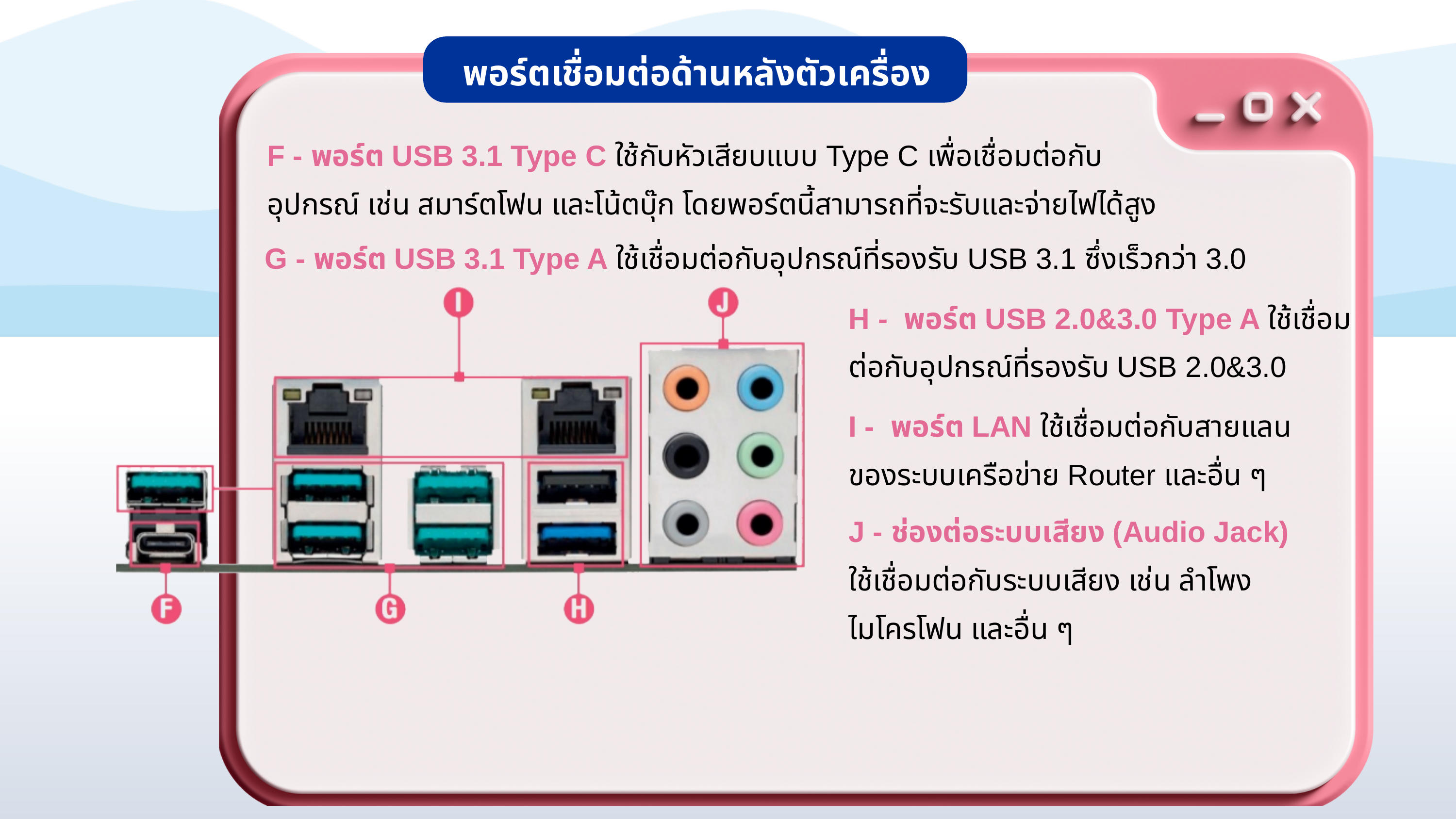

พอร์ตเชื่อมต่อด้านหลังตัวเครื่อง

F - พอร์ต USB 3.1 Type C ใช้กับหัวเสียบแบบ Type C เพื่อเชื่อมต่อกับ
อุปกรณ์ เช่น สมาร์ตโฟน และโน้ตบุ๊ก โดยพอร์ตนี้สามารถที่จะรับและจ่ายไฟได้สูง
G - พอร์ต USB 3.1 Type A ใช้เชื่อมต่อกับอุปกรณ์ที่รองรับ USB 3.1 ซึ่งเร็วกว่า 3.0

H -  พอร์ต USB 2.0&3.0 Type A ใช้เชื่อมต่อกับอุปกรณ์ที่รองรับ USB 2.0&3.0
I -  พอร์ต LAN ใช้เชื่อมต่อกับสายแลนของระบบเครือข่าย Router และอื่น ๆ
J - ช่องต่อระบบเสียง (Audio Jack)
ใช้เชื่อมต่อกับระบบเสียง เช่น ลำโพง ไมโครโฟน และอื่น ๆ